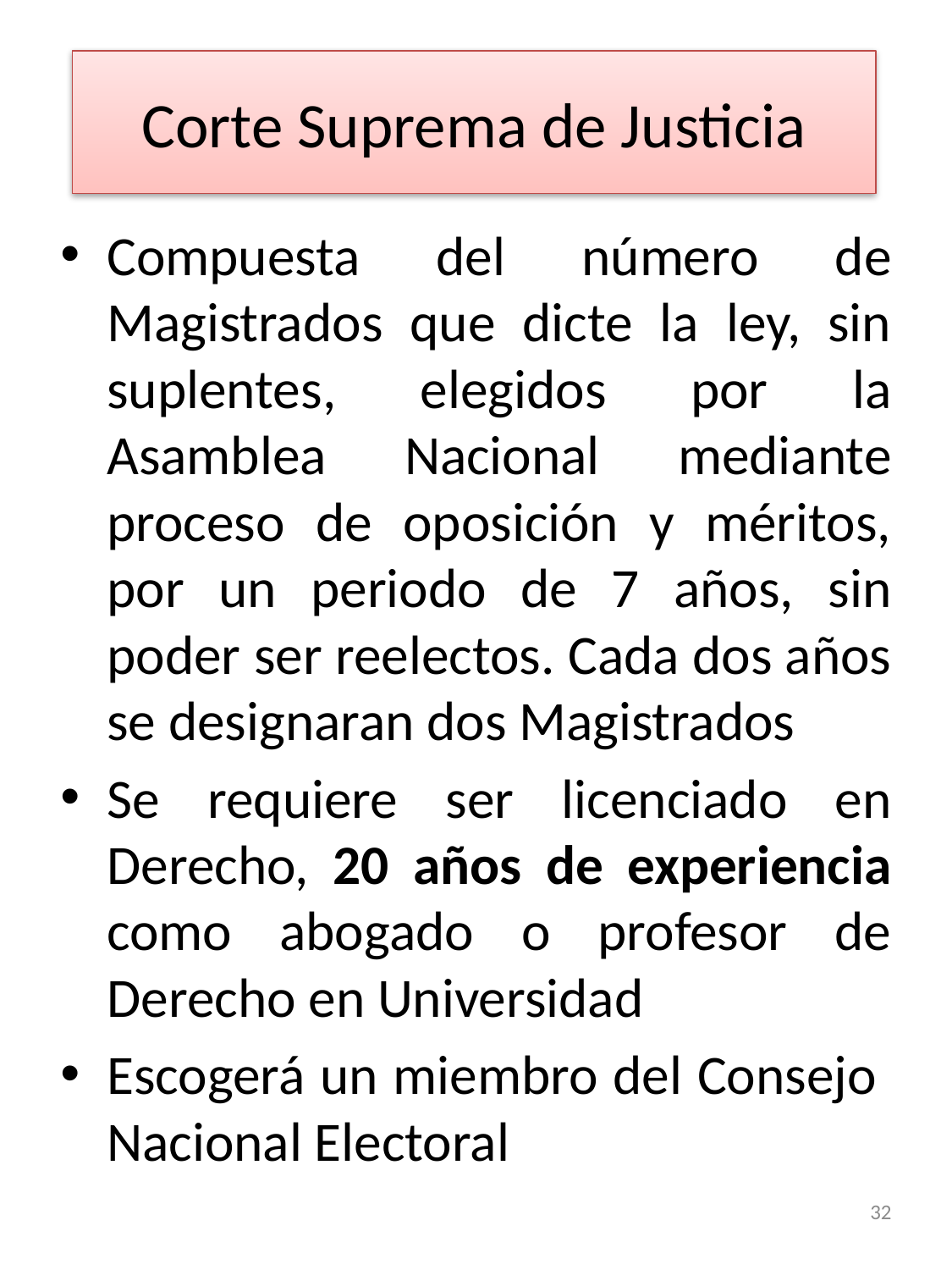

# Corte Suprema de Justicia
Compuesta del número de Magistrados que dicte la ley, sin suplentes, elegidos por la Asamblea Nacional mediante proceso de oposición y méritos, por un periodo de 7 años, sin poder ser reelectos. Cada dos años se designaran dos Magistrados
Se requiere ser licenciado en Derecho, 20 años de experiencia como abogado o profesor de Derecho en Universidad
Escogerá un miembro del Consejo  Nacional Electoral

32